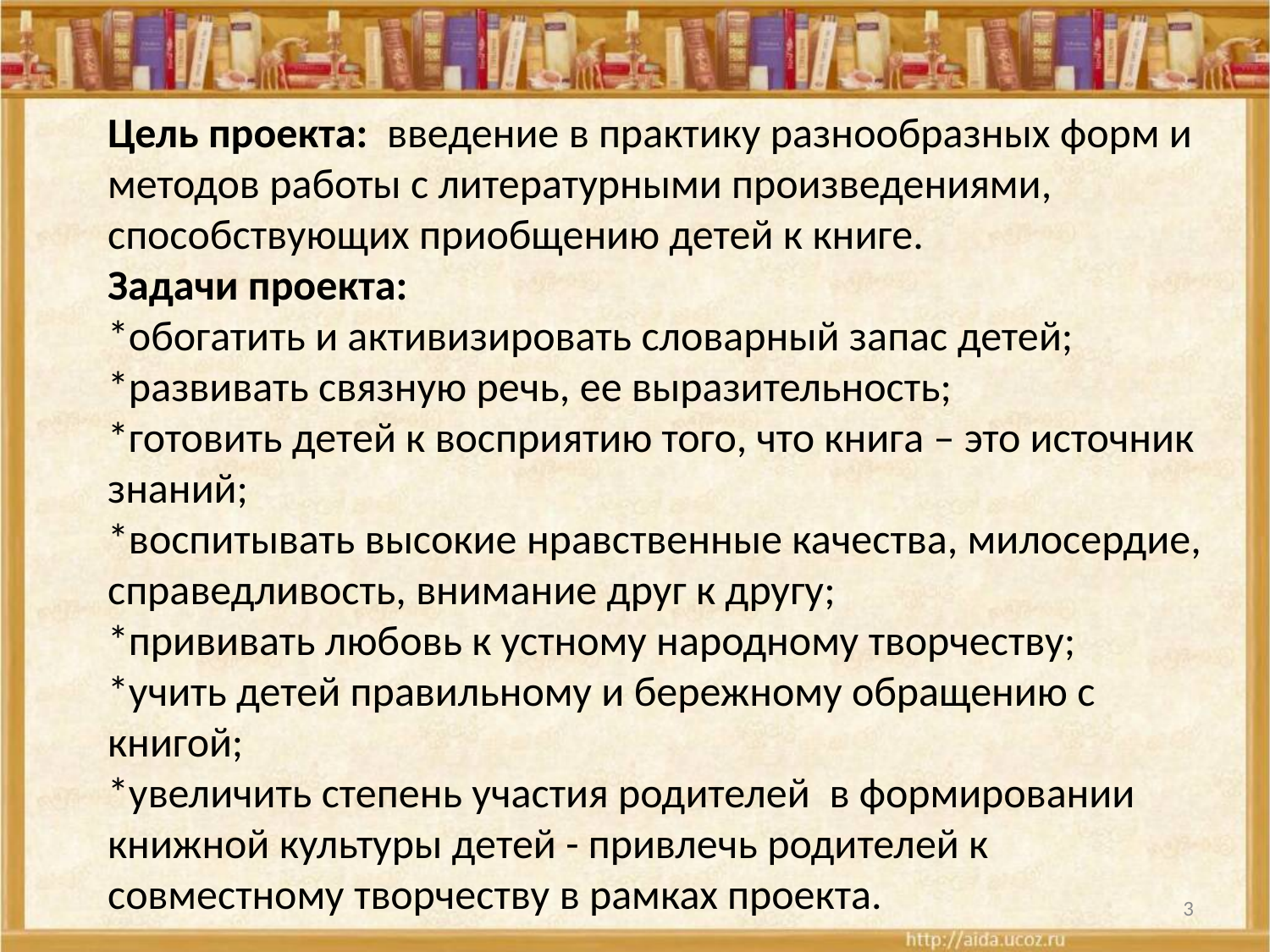

# Цель проекта:  введение в практику разнообразных форм и методов работы с литературными произведениями, способствующих приобщению детей к книге. Задачи проекта: *обогатить и активизировать словарный запас детей; *развивать связную речь, ее выразительность; *готовить детей к восприятию того, что книга – это источник знаний; *воспитывать высокие нравственные качества, милосердие, справедливость, внимание друг к другу; *прививать любовь к устному народному творчеству; *учить детей правильному и бережному обращению с книгой; *увеличить степень участия родителей  в формировании книжной культуры детей - привлечь родителей к совместному творчеству в рамках проекта.
3